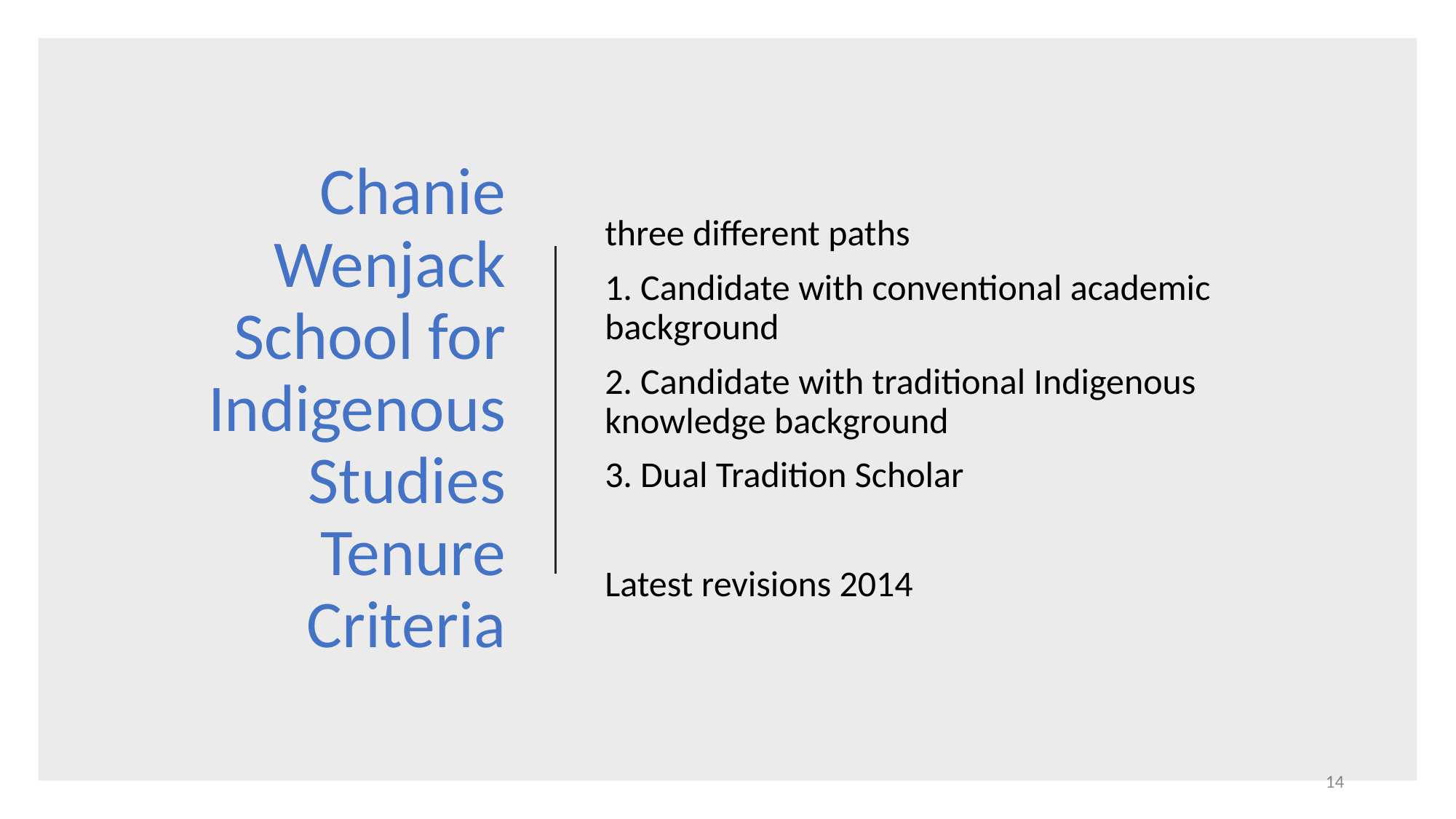

# Chanie Wenjack School for Indigenous Studies Tenure Criteria
three different paths
1. Candidate with conventional academic background
2. Candidate with traditional Indigenous knowledge background
3. Dual Tradition Scholar

Latest revisions 2014
14